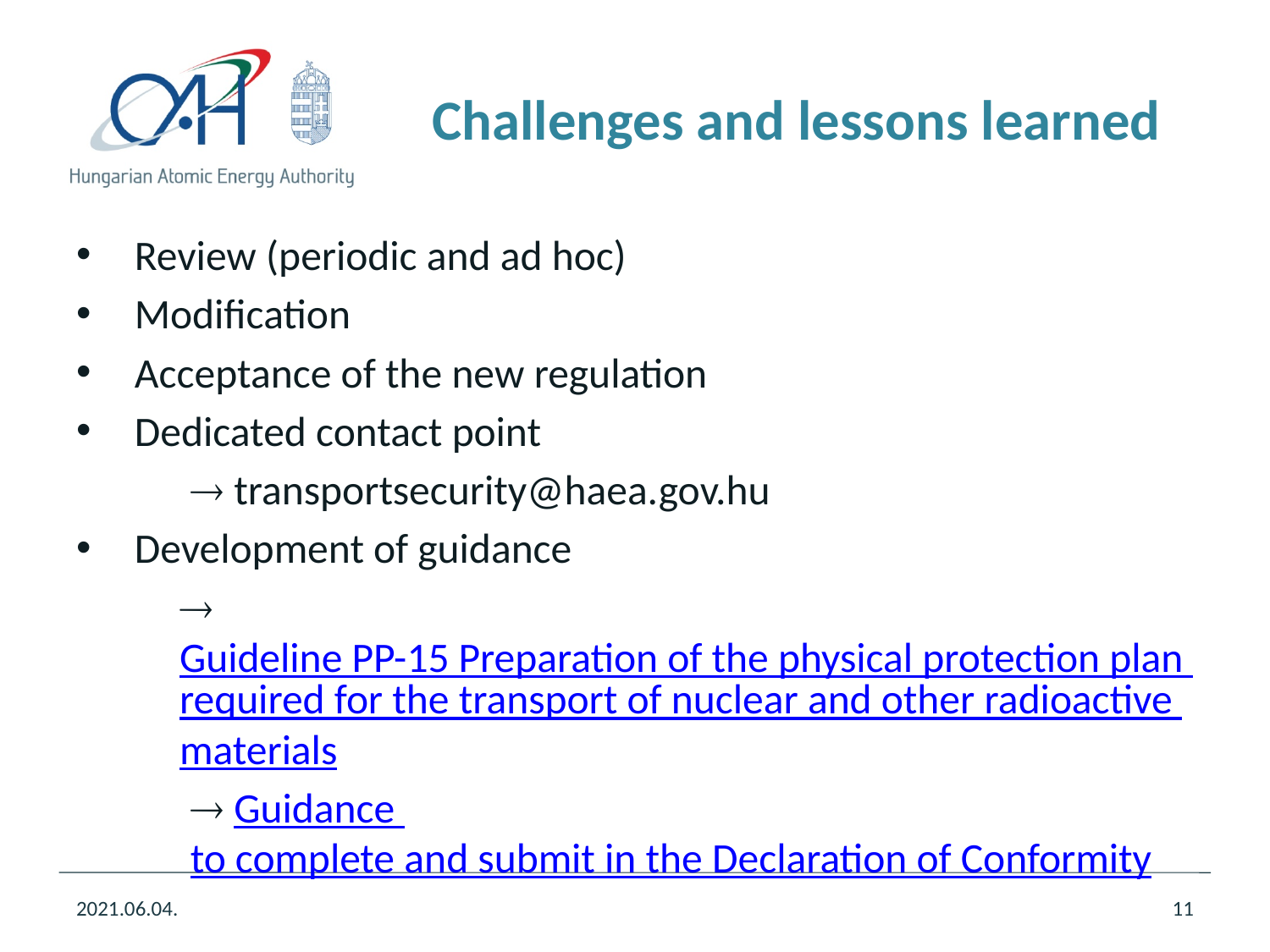

# Challenges and lessons learned
Review (periodic and ad hoc)
Modification
Acceptance of the new regulation
Dedicated contact point
→ transportsecurity@haea.gov.hu
Development of guidance
	→ Guideline PP-15 Preparation of the physical protection plan required for the transport of nuclear and other radioactive materials
	→ Guidance to complete and submit in the Declaration of Conformity

2021.06.04.
11